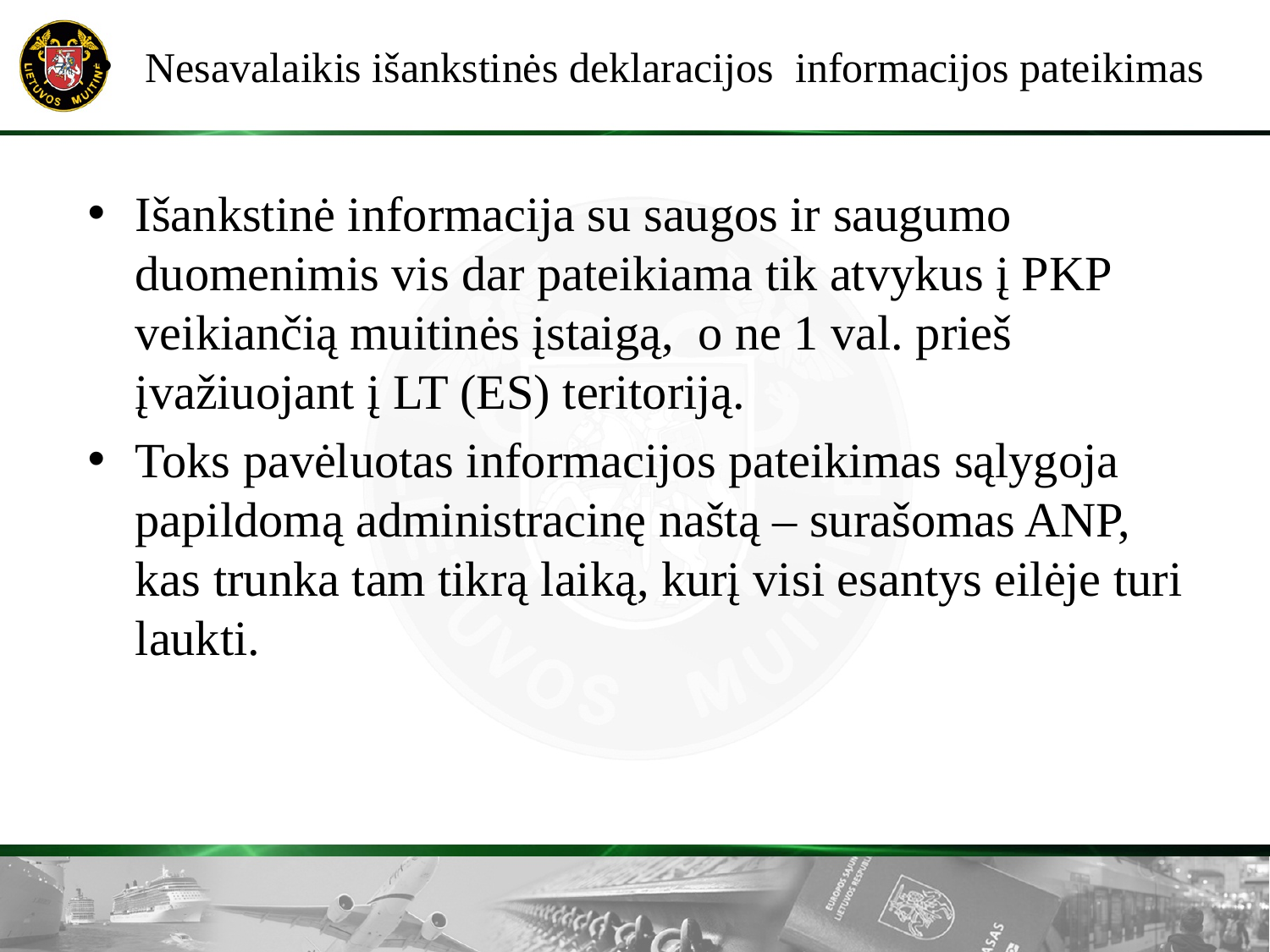

# Nesavalaikis išankstinės deklaracijos  informacijos pateikimas
Išankstinė informacija su saugos ir saugumo duomenimis vis dar pateikiama tik atvykus į PKP veikiančią muitinės įstaigą,  o ne 1 val. prieš įvažiuojant į LT (ES) teritoriją.
Toks pavėluotas informacijos pateikimas sąlygoja papildomą administracinę naštą – surašomas ANP, kas trunka tam tikrą laiką, kurį visi esantys eilėje turi laukti.